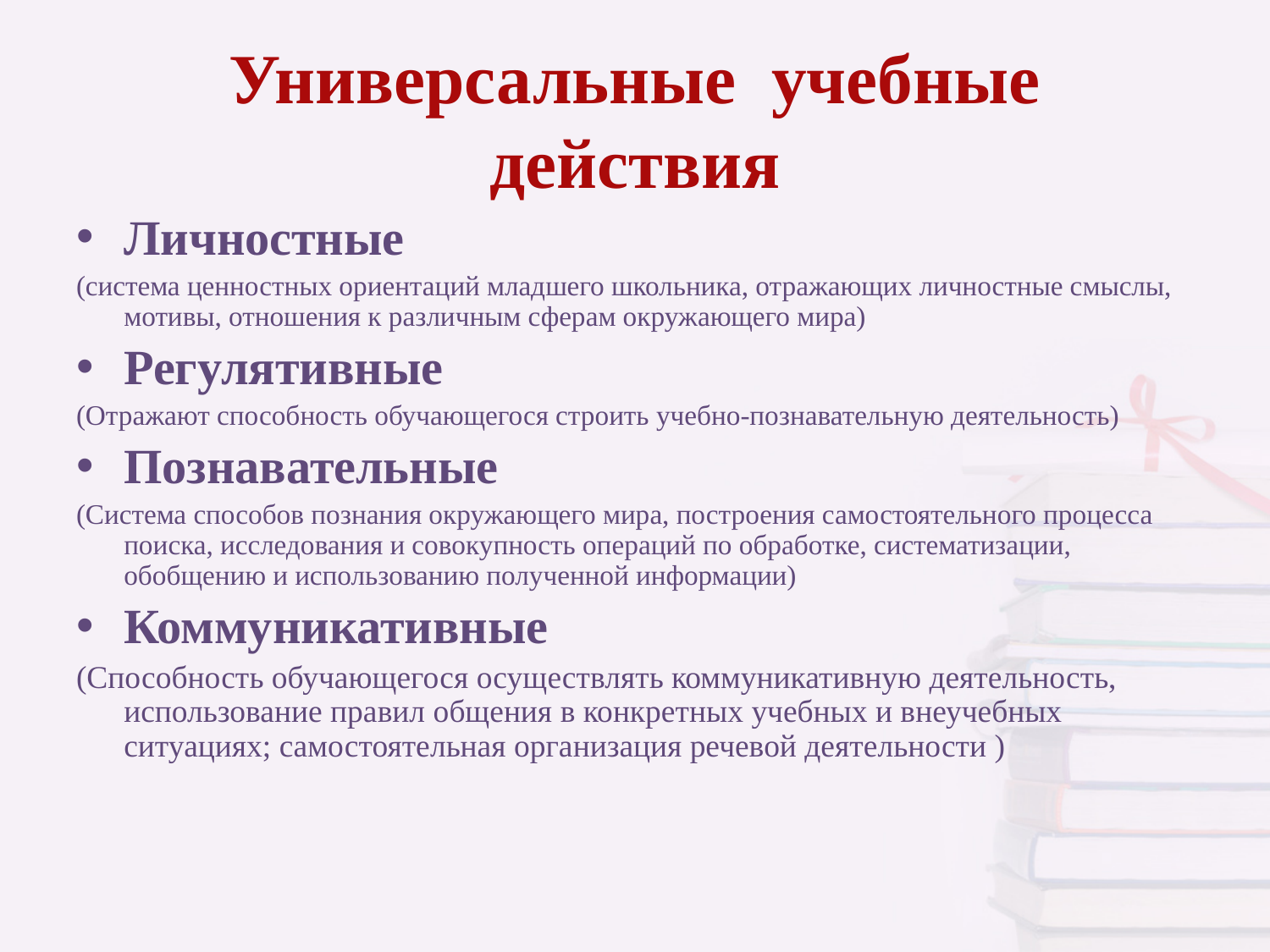

# Универсальные  учебные действия
Личностные
(система ценностных ориентаций младшего школьника, отражающих личностные смыслы, мотивы, отношения к различным сферам окружающего мира)
Регулятивные
(Отражают способность обучающегося строить учебно-познавательную деятельность)
Познавательные
(Система способов познания окружающего мира, построения самостоятельного процесса поиска, исследования и совокупность операций по обработке, систематизации, обобщению и использованию полученной информации)
Коммуникативные
(Способность обучающегося осуществлять коммуникативную деятельность, использование правил общения в конкретных учебных и внеучебных ситуациях; самостоятельная организация речевой деятельности )